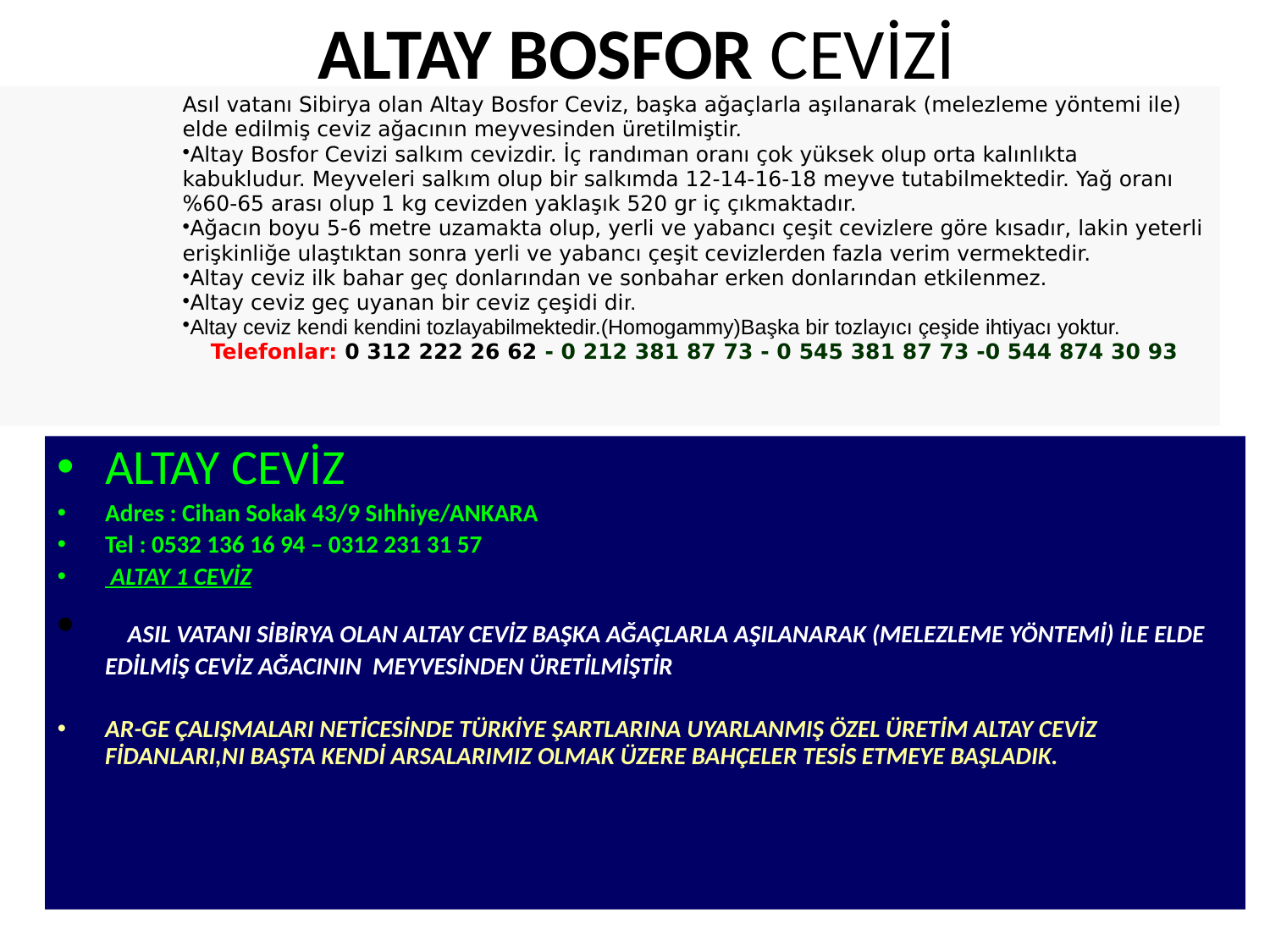

ALTAY BOSFOR CEVİZİ

|  | Asıl vatanı Sibirya olan Altay Bosfor Ceviz, başka ağaçlarla aşılanarak (melezleme yöntemi ile) elde edilmiş ceviz ağacının meyvesinden üretilmiştir. Altay Bosfor Cevizi salkım cevizdir. İç randıman oranı çok yüksek olup orta kalınlıkta kabukludur. Meyveleri salkım olup bir salkımda 12-14-16-18 meyve tutabilmektedir. Yağ oranı %60-65 arası olup 1 kg cevizden yaklaşık 520 gr iç çıkmaktadır. Ağacın boyu 5-6 metre uzamakta olup, yerli ve yabancı çeşit cevizlere göre kısadır, lakin yeterli erişkinliğe ulaştıktan sonra yerli ve yabancı çeşit cevizlerden fazla verim vermektedir. Altay ceviz ilk bahar geç donlarından ve sonbahar erken donlarından etkilenmez. Altay ceviz geç uyanan bir ceviz çeşidi dir. Altay ceviz kendi kendini tozlayabilmektedir.(Homogammy)Başka bir tozlayıcı çeşide ihtiyacı yoktur.   Telefonlar: 0 312 222 26 62 - 0 212 381 87 73 - 0 545 381 87 73 -0 544 874 30 93 |
| --- | --- |

ALTAY CEVİZ
Adres : Cihan Sokak 43/9 Sıhhiye/ANKARA
Tel : 0532 136 16 94 – 0312 231 31 57
 ALTAY 1 CEVİZ
  ASIL VATANI SİBİRYA OLAN ALTAY CEVİZ BAŞKA AĞAÇLARLA AŞILANARAK (MELEZLEME YÖNTEMİ) İLE ELDE EDİLMİŞ CEVİZ AĞACININ  MEYVESİNDEN ÜRETİLMİŞTİR

AR-GE ÇALIŞMALARI NETİCESİNDE TÜRKİYE ŞARTLARINA UYARLANMIŞ ÖZEL ÜRETİM ALTAY CEVİZ FİDANLARI,NI BAŞTA KENDİ ARSALARIMIZ OLMAK ÜZERE BAHÇELER TESİS ETMEYE BAŞLADIK.